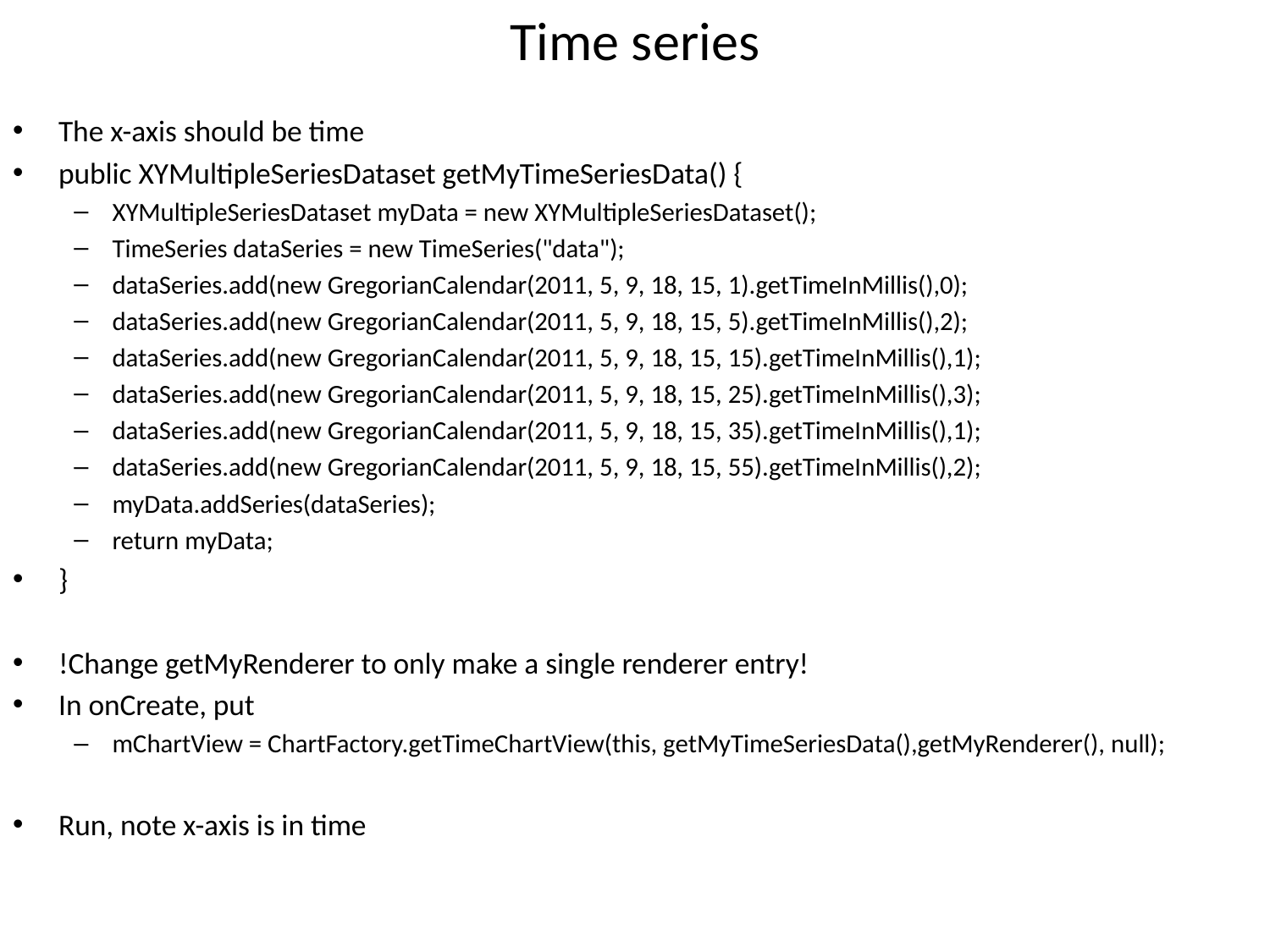

# Time series
The x-axis should be time
public XYMultipleSeriesDataset getMyTimeSeriesData() {
XYMultipleSeriesDataset myData = new XYMultipleSeriesDataset();
TimeSeries dataSeries = new TimeSeries("data");
dataSeries.add(new GregorianCalendar(2011, 5, 9, 18, 15, 1).getTimeInMillis(),0);
dataSeries.add(new GregorianCalendar(2011, 5, 9, 18, 15, 5).getTimeInMillis(),2);
dataSeries.add(new GregorianCalendar(2011, 5, 9, 18, 15, 15).getTimeInMillis(),1);
dataSeries.add(new GregorianCalendar(2011, 5, 9, 18, 15, 25).getTimeInMillis(),3);
dataSeries.add(new GregorianCalendar(2011, 5, 9, 18, 15, 35).getTimeInMillis(),1);
dataSeries.add(new GregorianCalendar(2011, 5, 9, 18, 15, 55).getTimeInMillis(),2);
myData.addSeries(dataSeries);
return myData;
}

!Change getMyRenderer to only make a single renderer entry!
In onCreate, put
mChartView = ChartFactory.getTimeChartView(this, getMyTimeSeriesData(),getMyRenderer(), null);

Run, note x-axis is in time